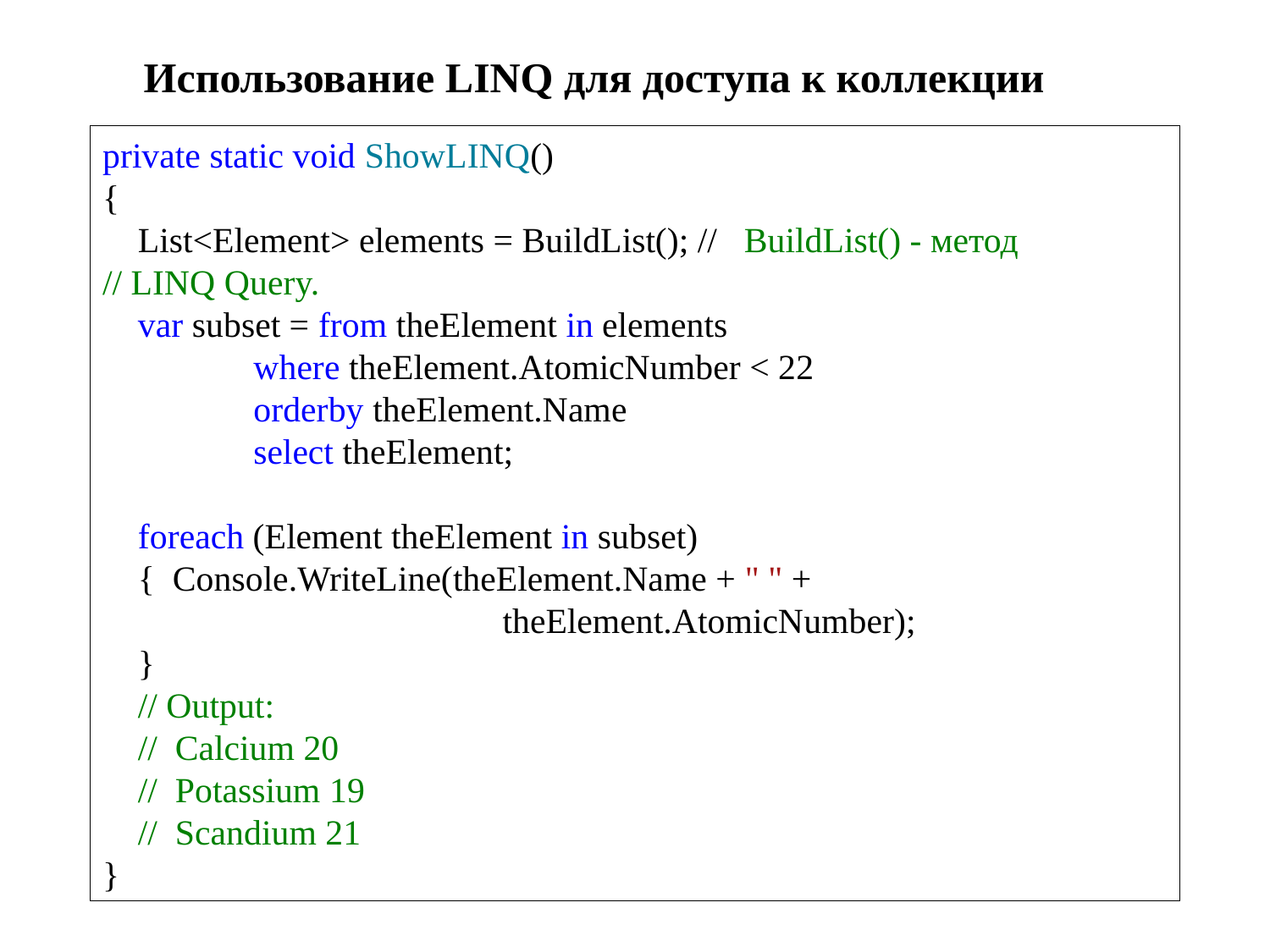

Использование LINQ для доступа к коллекции
private static void ShowLINQ()
{
    List<Element> elements = BuildList(); //   BuildList() - метод
// LINQ Query.
    var subset = from theElement in elements
                 where theElement.AtomicNumber < 22
                 orderby theElement.Name
                 select theElement;

    foreach (Element theElement in subset)
    {  Console.WriteLine(theElement.Name + " " +
                                             theElement.AtomicNumber);
    }
    // Output:
    //  Calcium 20
    //  Potassium 19
    //  Scandium 21
}